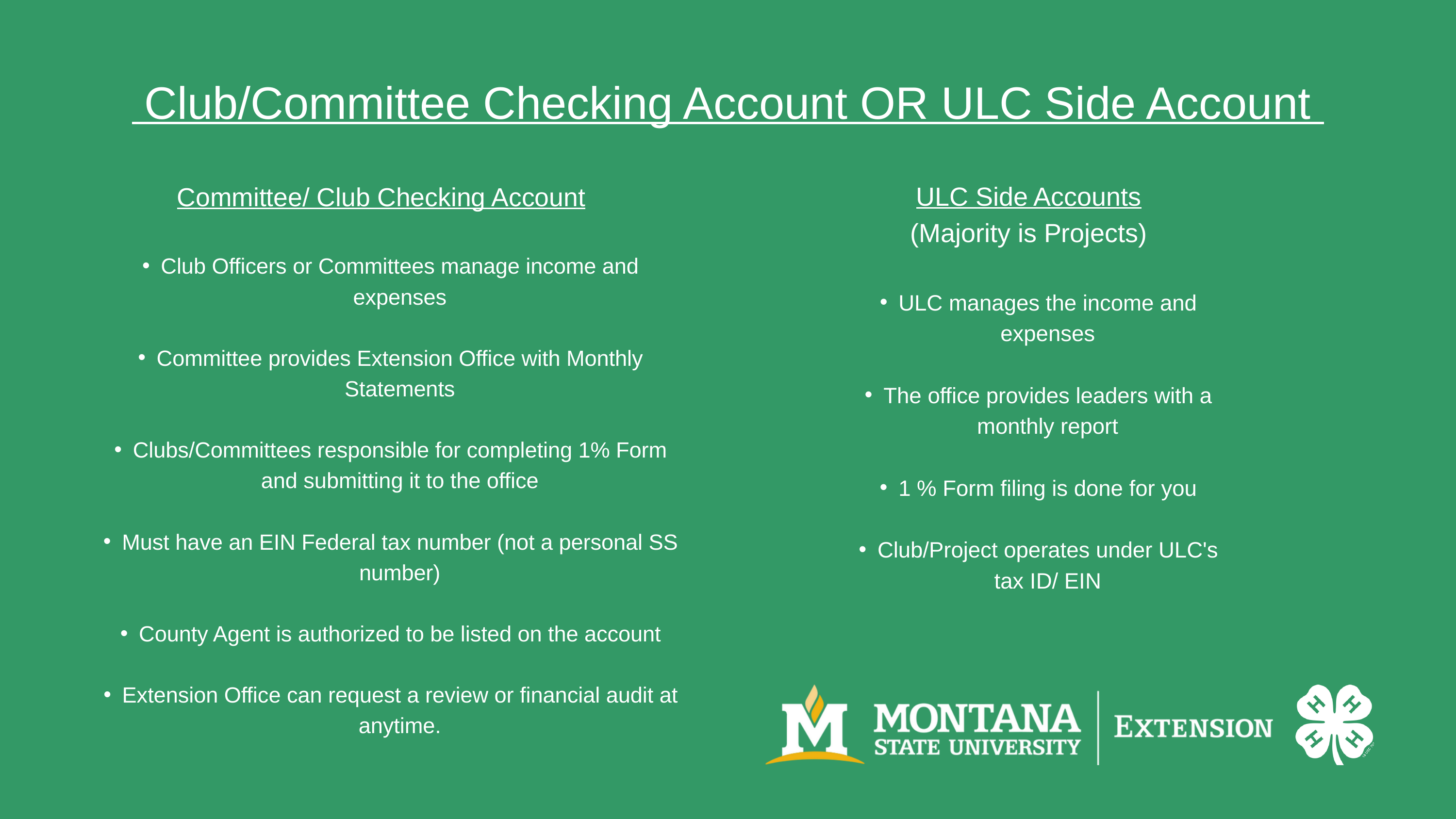

Club/Committee Checking Account OR ULC Side Account
ULC Side Accounts
(Majority is Projects)

ULC manages the income and expenses

The office provides leaders with a monthly report

1 % Form filing is done for you

Club/Project operates under ULC's tax ID/ EIN
Committee/ Club Checking Account

Club Officers or Committees manage income and expenses

Committee provides Extension Office with Monthly Statements

Clubs/Committees responsible for completing 1% Form and submitting it to the office

Must have an EIN Federal tax number (not a personal SS number)

County Agent is authorized to be listed on the account

Extension Office can request a review or financial audit at anytime.